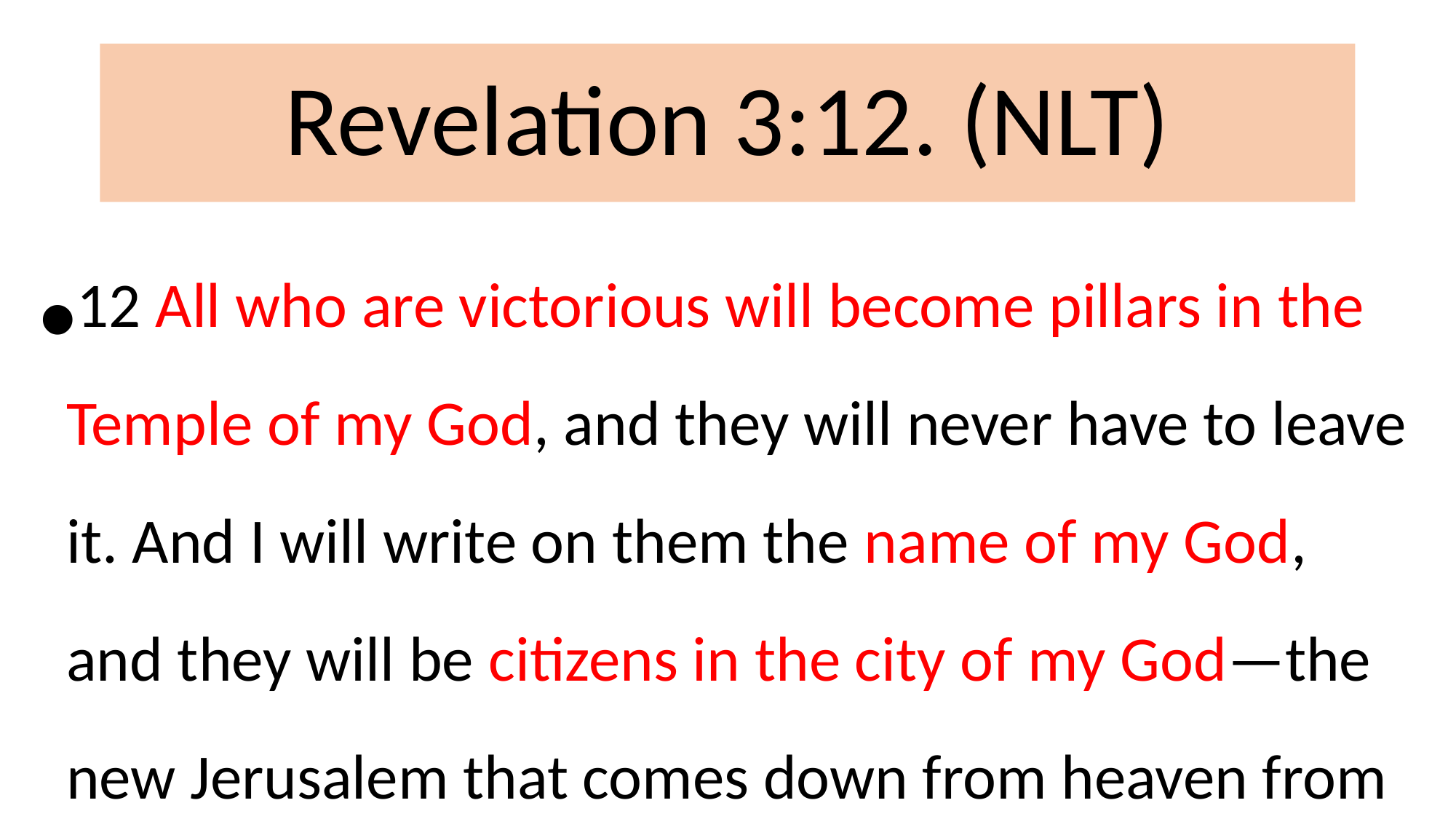

# Revelation 3:12. (NLT)
12 All who are victorious will become pillars in the Temple of my God, and they will never have to leave it. And I will write on them the name of my God, and they will be citizens in the city of my God—the new Jerusalem that comes down from heaven from my God. And I will also write on them my new name.